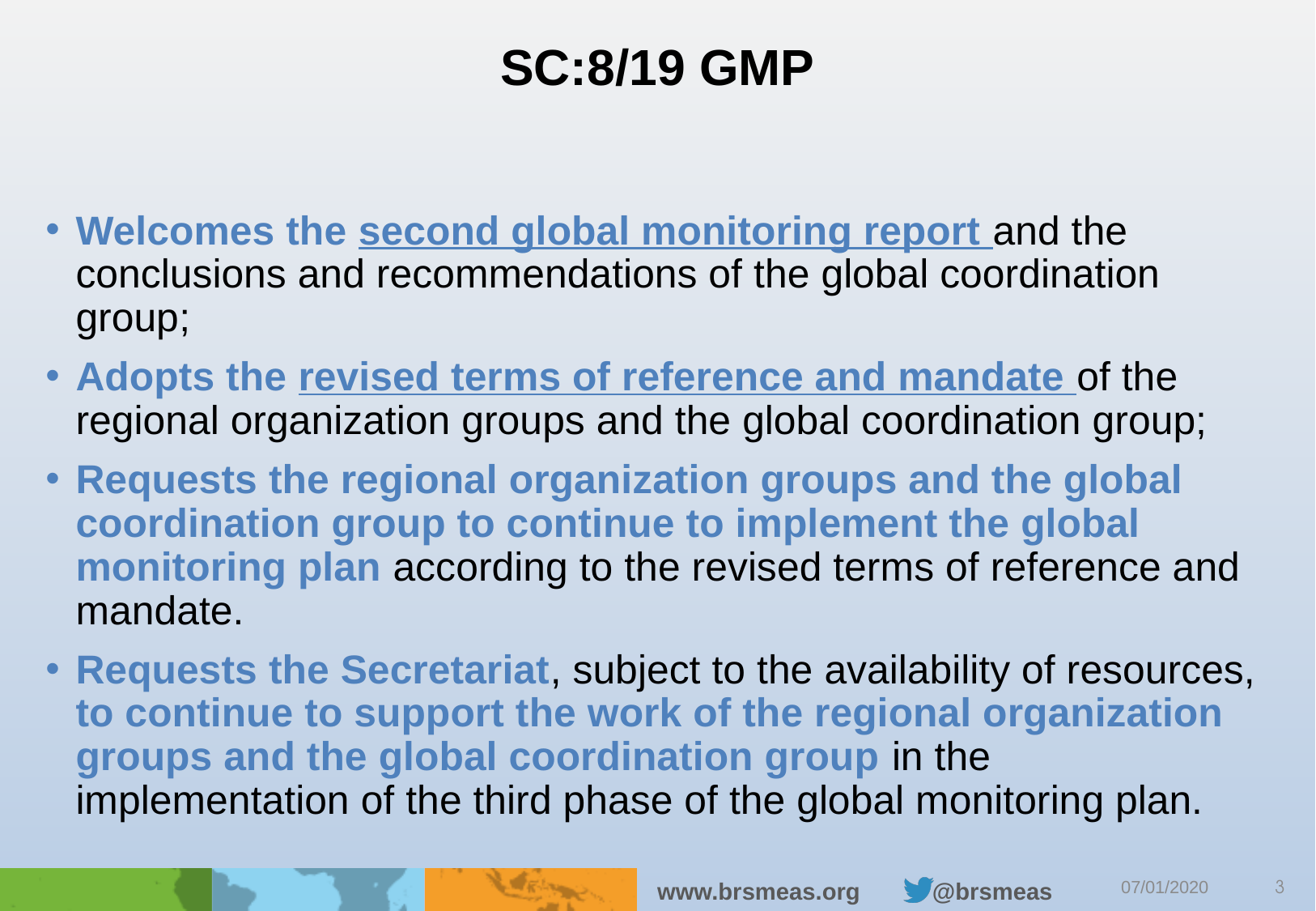

# SC:8/19 GMP
Welcomes the second global monitoring report and the conclusions and recommendations of the global coordination group;
Adopts the revised terms of reference and mandate of the regional organization groups and the global coordination group;
Requests the regional organization groups and the global coordination group to continue to implement the global monitoring plan according to the revised terms of reference and mandate.
Requests the Secretariat, subject to the availability of resources, to continue to support the work of the regional organization groups and the global coordination group in the implementation of the third phase of the global monitoring plan.